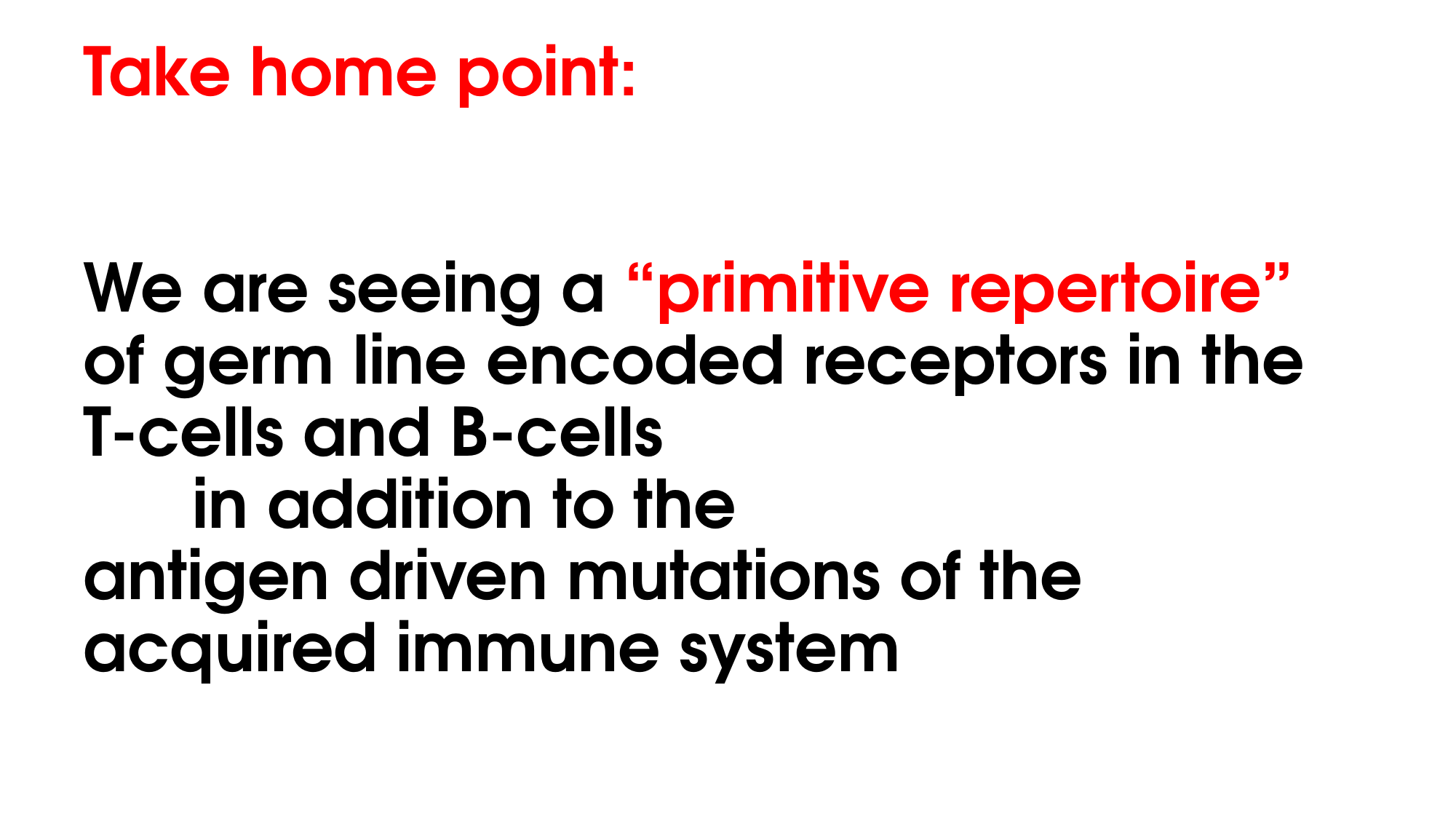

# Take home point: We are seeing a “primitive repertoire” of germ line encoded receptors in the T-cells and B-cells in addition to the antigen driven mutations of the acquired immune system